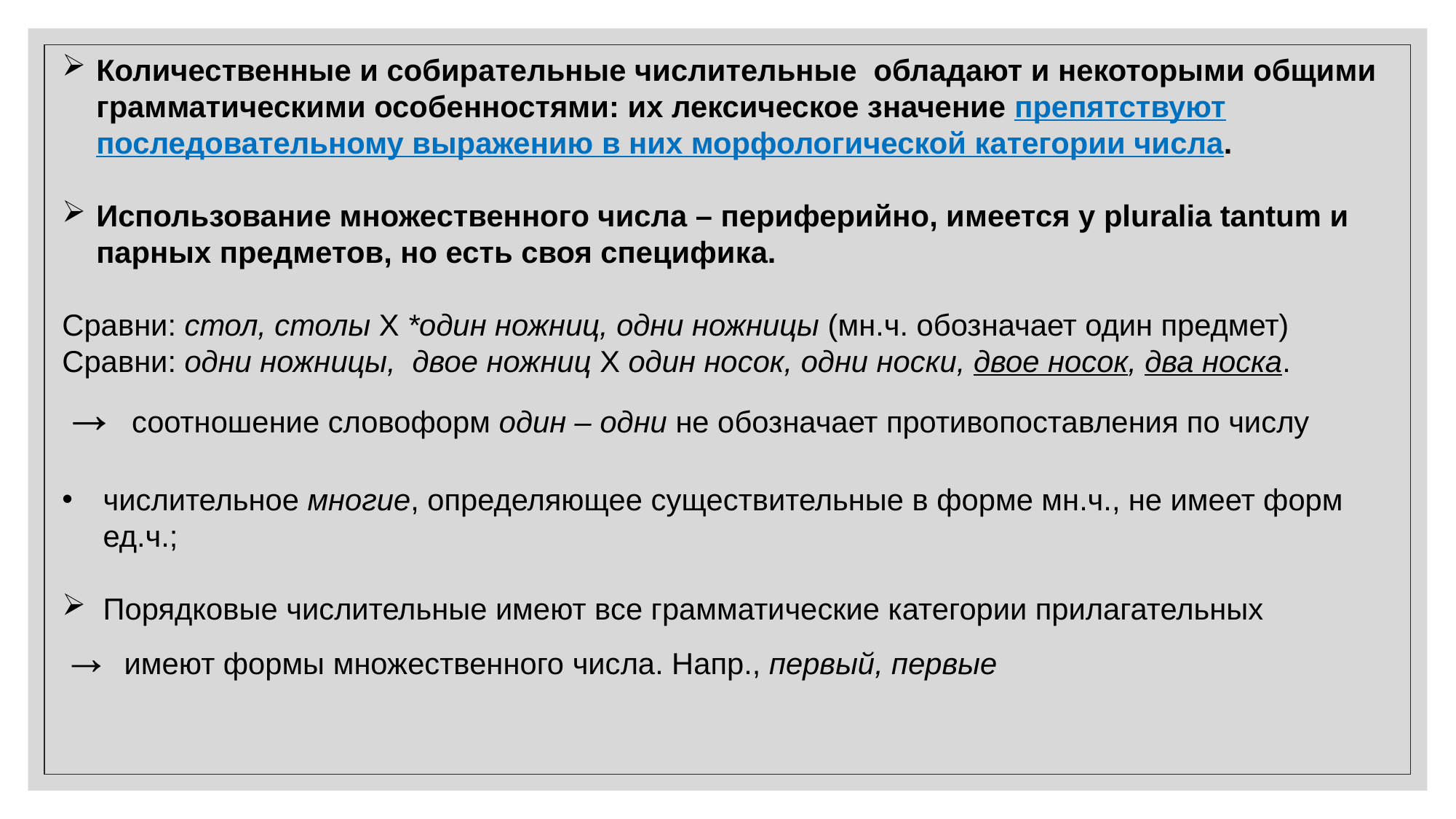

Количественные и собирательные числительные  обладают и некоторыми общими грамматическими особенностями: их лексическое значение препятствуют последовательному выражению в них морфологической категории числа.

Использование множественного числа – периферийно, имеется у pluralia tantum и парных предметов, но есть своя специфика.

Сравни: стол, столы Х *один ножниц, одни ножницы (мн.ч. обозначает один предмет)
Сравни: одни ножницы,  двое ножниц Х один носок, одни носки, двое носок, два носка.
→ соотношение словоформ один – одни не обозначает противопоставления по числу

числительное многие, определяющее существительные в форме мн.ч., не имеет форм ед.ч.;

Порядковые числительные имеют все грамматические категории прилагательных
→ имеют формы множественного числа. Напр., первый, первые